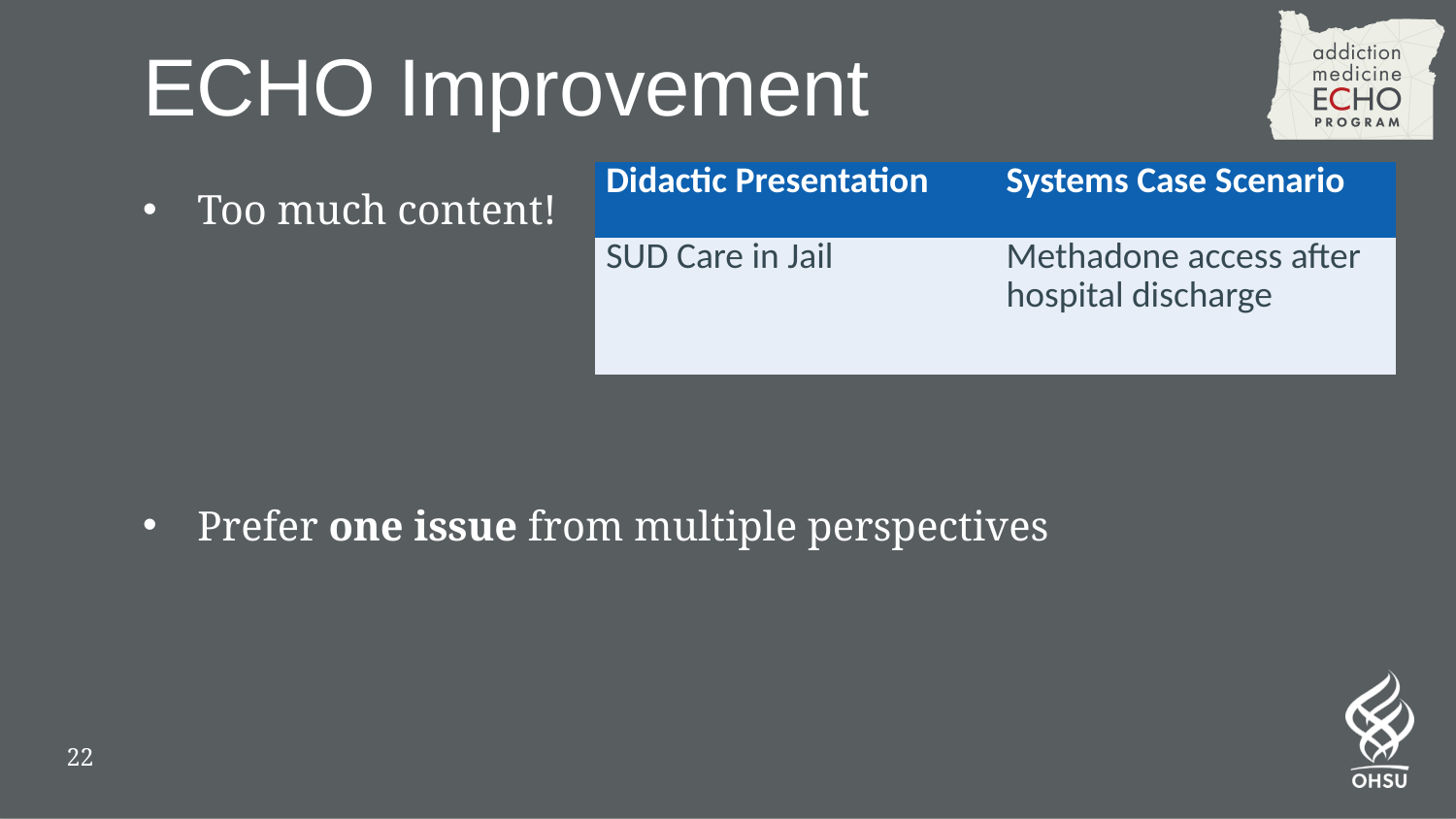

# ECHO Improvement
Too much content!

Prefer one issue from multiple perspectives

| Didactic Presentation | Systems Case Scenario |
| --- | --- |
| SUD Care in Jail | Methadone access after hospital discharge |